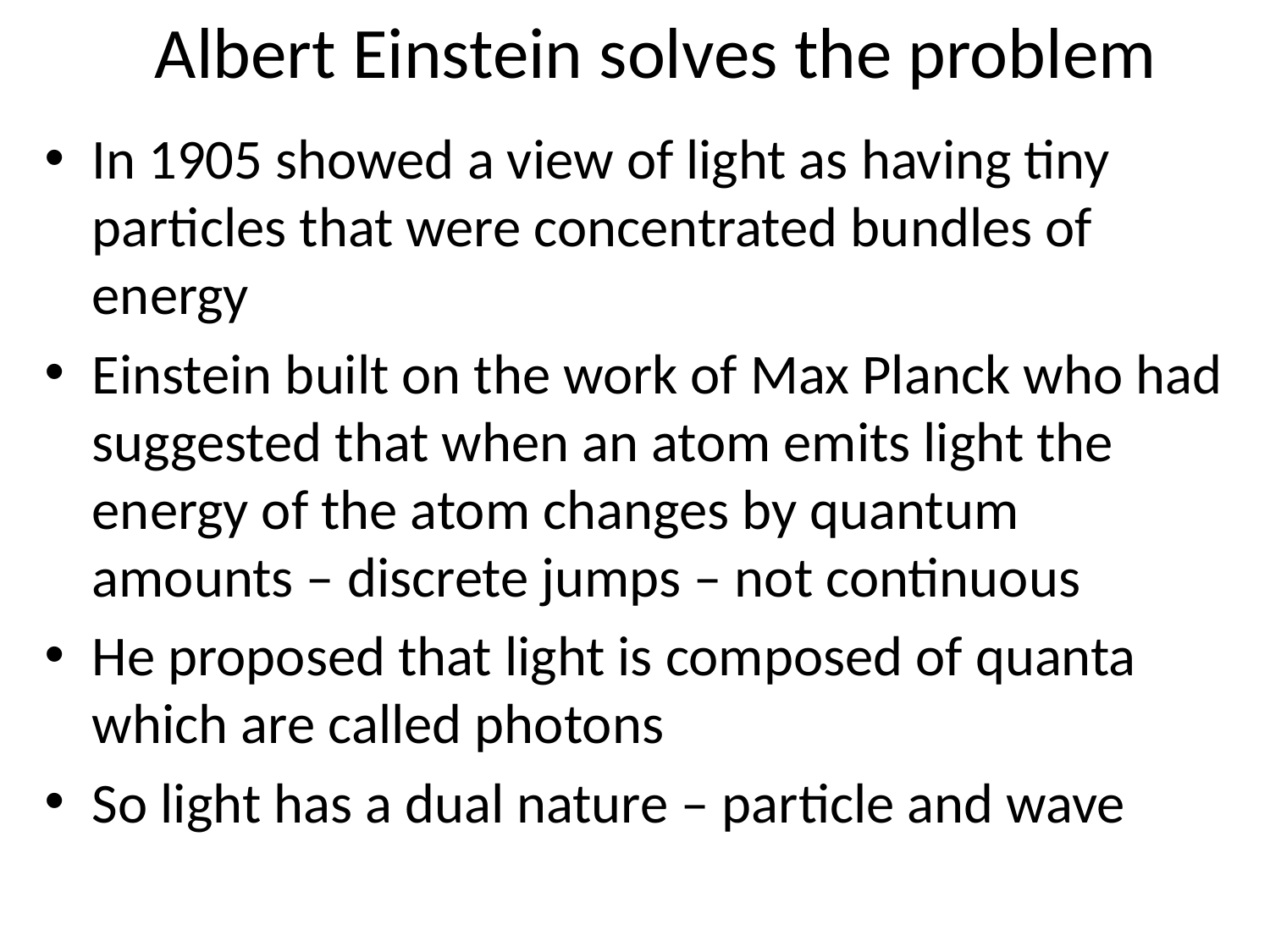

# Albert Einstein solves the problem
In 1905 showed a view of light as having tiny particles that were concentrated bundles of energy
Einstein built on the work of Max Planck who had suggested that when an atom emits light the energy of the atom changes by quantum amounts – discrete jumps – not continuous
He proposed that light is composed of quanta which are called photons
So light has a dual nature – particle and wave